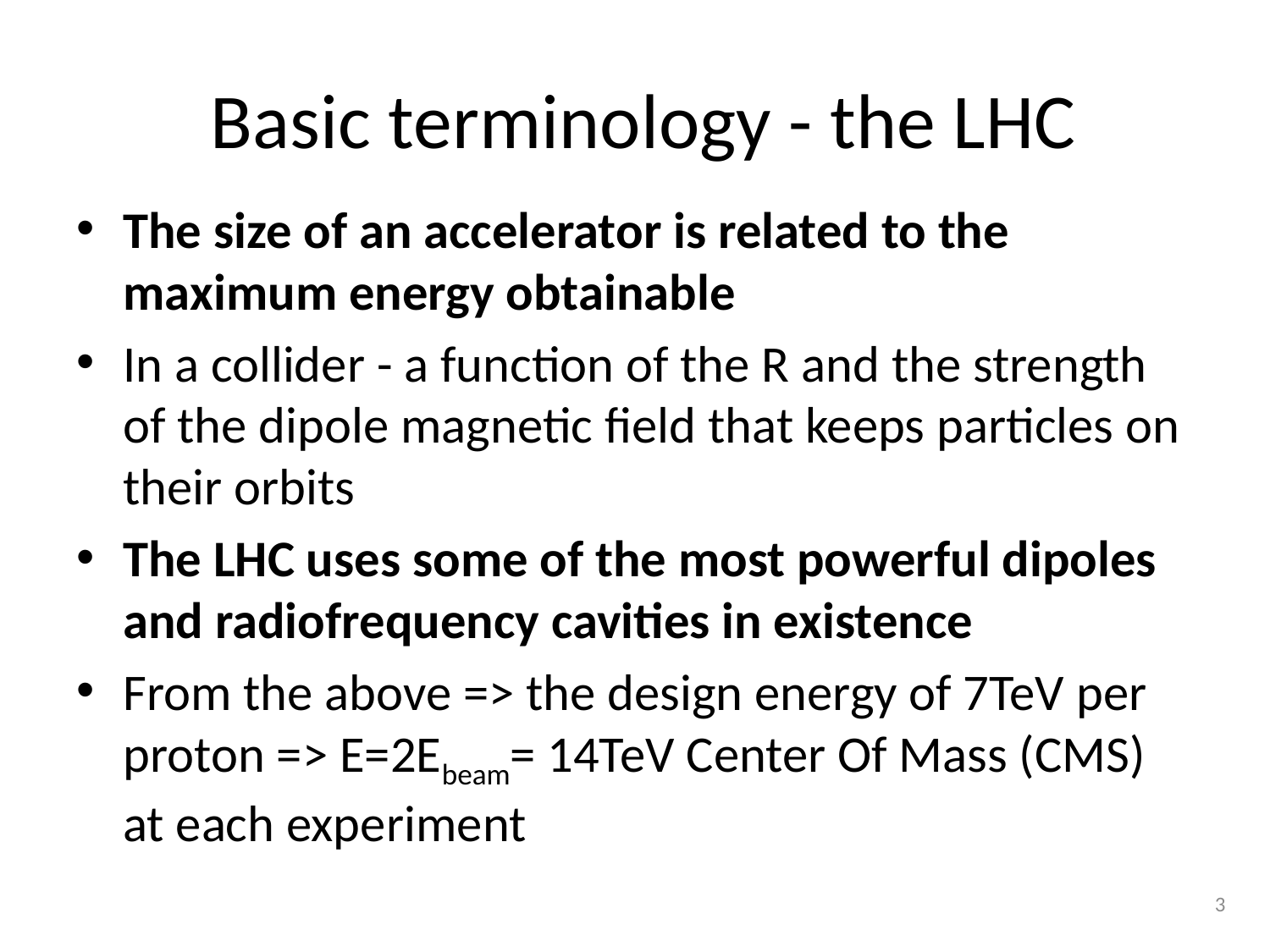

# Basic terminology - the LHC
The size of an accelerator is related to the maximum energy obtainable
In a collider - a function of the R and the strength of the dipole magnetic field that keeps particles on their orbits
The LHC uses some of the most powerful dipoles and radiofrequency cavities in existence
From the above => the design energy of 7TeV per proton => E=2Ebeam= 14TeV Center Of Mass (CMS) at each experiment
3